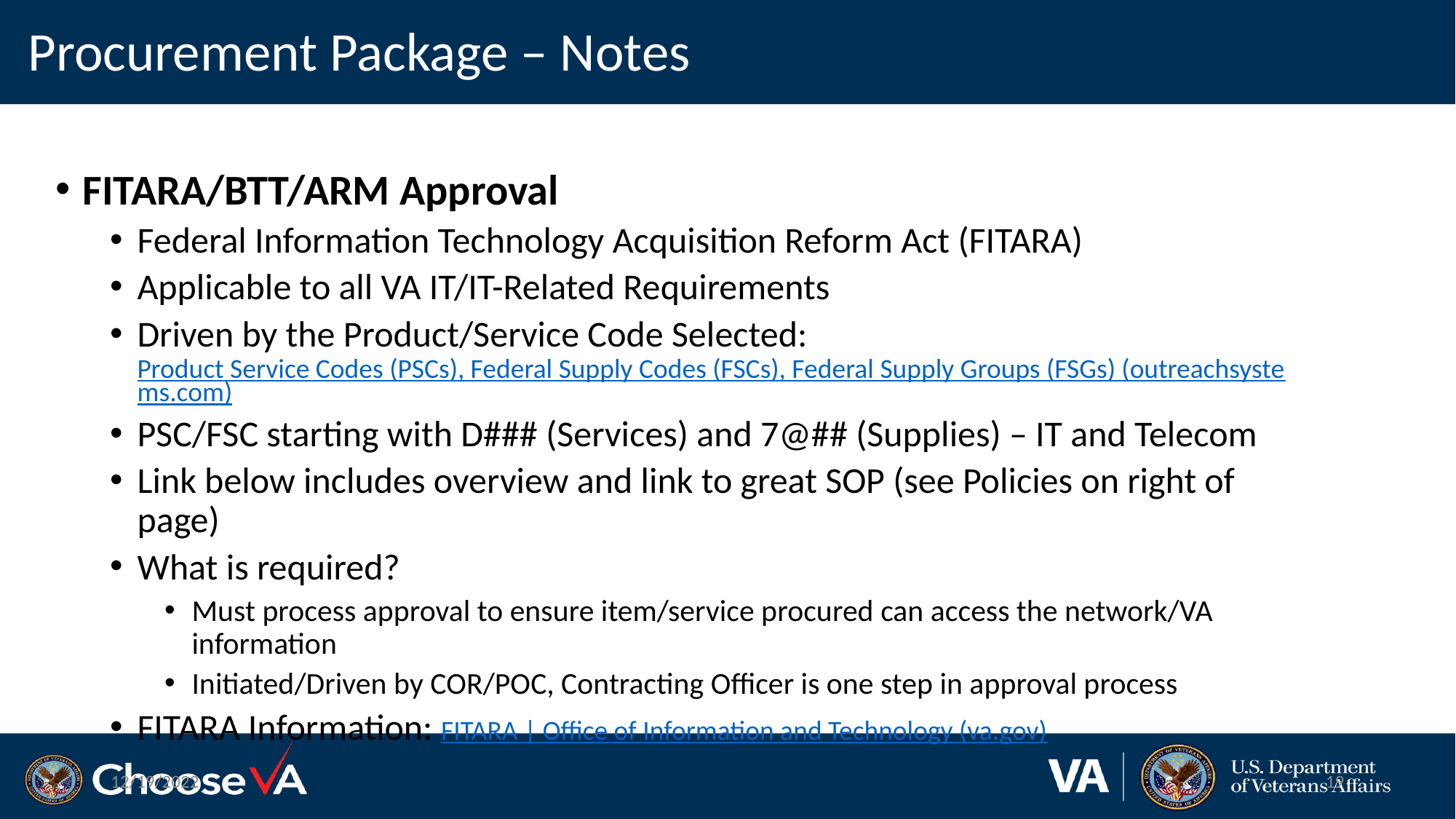

# Procurement Package – Notes
FITARA/BTT/ARM Approval
Federal Information Technology Acquisition Reform Act (FITARA)
Applicable to all VA IT/IT-Related Requirements
Driven by the Product/Service Code Selected: Product Service Codes (PSCs), Federal Supply Codes (FSCs), Federal Supply Groups (FSGs) (outreachsystems.com)
PSC/FSC starting with D### (Services) and 7@## (Supplies) – IT and Telecom
Link below includes overview and link to great SOP (see Policies on right of page)
What is required?
Must process approval to ensure item/service procured can access the network/VA information
Initiated/Driven by COR/POC, Contracting Officer is one step in approval process
FITARA Information: FITARA | Office of Information and Technology (va.gov)

12/19/2022
19